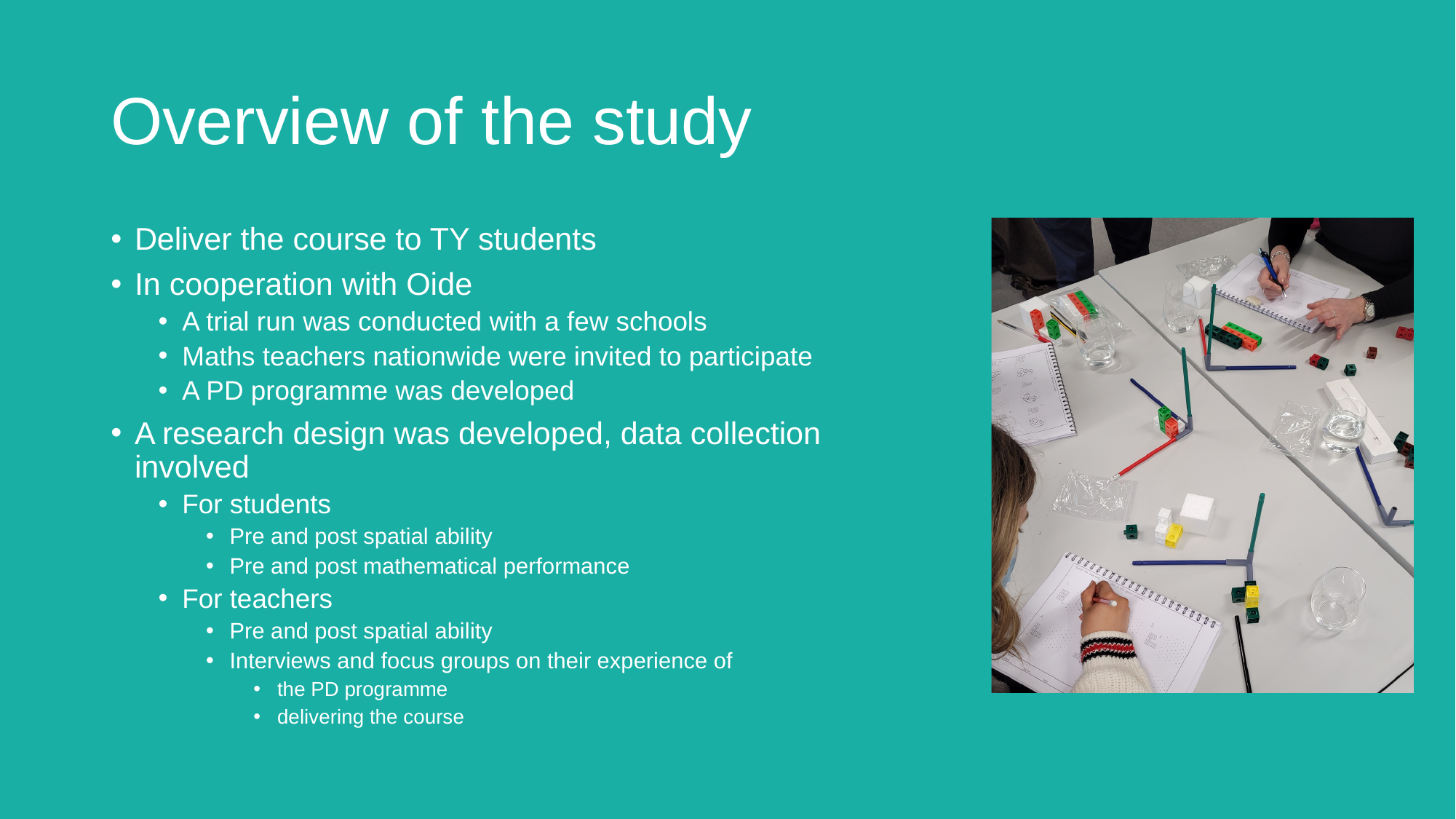

# Overview of the study
Deliver the course to TY students
In cooperation with Oide
A trial run was conducted with a few schools
Maths teachers nationwide were invited to participate
A PD programme was developed
A research design was developed, data collection involved
For students
Pre and post spatial ability
Pre and post mathematical performance
For teachers
Pre and post spatial ability
Interviews and focus groups on their experience of
the PD programme
delivering the course